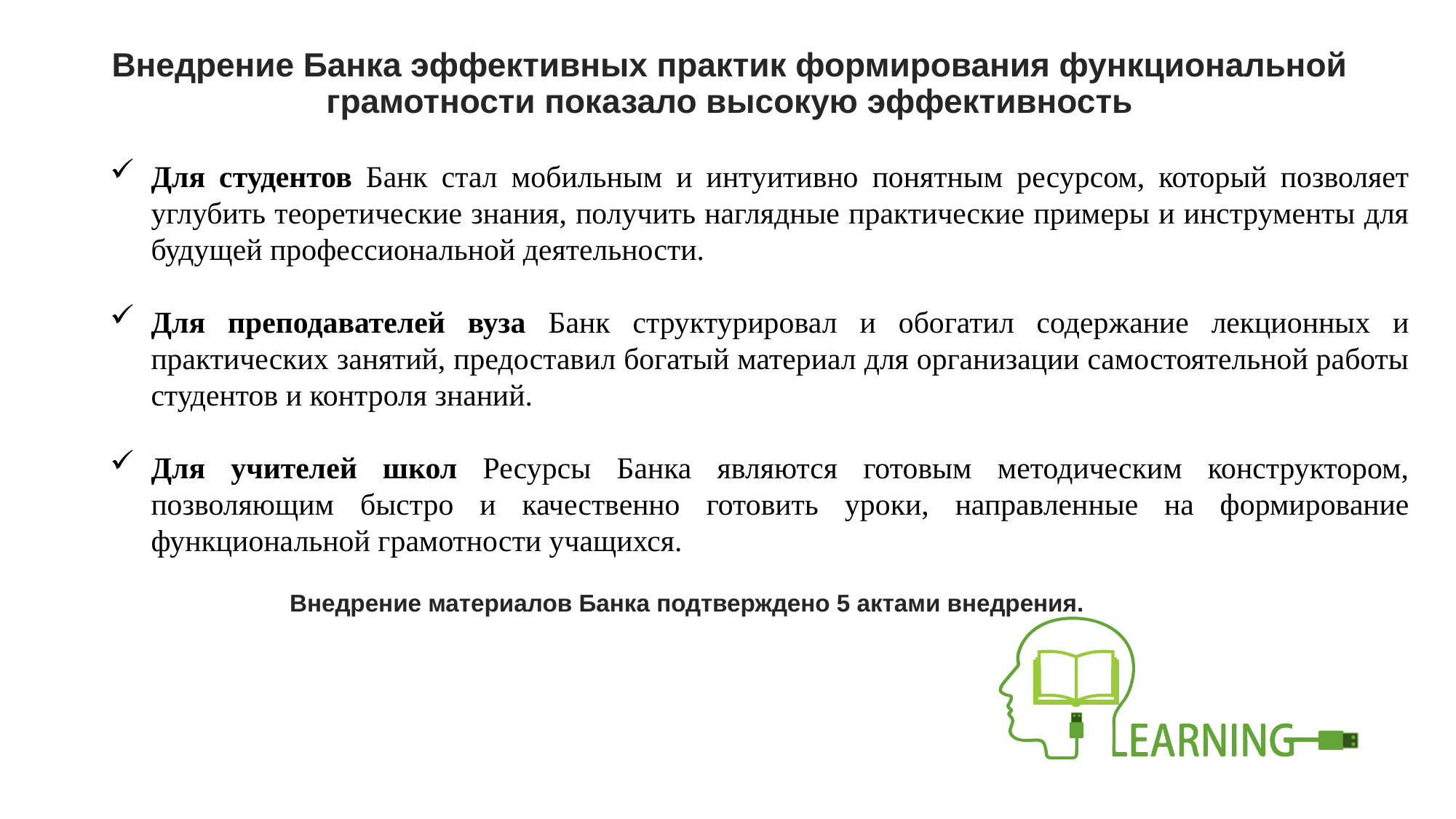

Внедрение Банка эффективных практик формирования функциональной грамотности показало высокую эффективность
Для студентов Банк стал мобильным и интуитивно понятным ресурсом, который позволяет углубить теоретические знания, получить наглядные практические примеры и инструменты для будущей профессиональной деятельности.

Для преподавателей вуза Банк структурировал и обогатил содержание лекционных и практических занятий, предоставил богатый материал для организации самостоятельной работы студентов и контроля знаний.

Для учителей школ Ресурсы Банка являются готовым методическим конструктором, позволяющим быстро и качественно готовить уроки, направленные на формирование функциональной грамотности учащихся.

Внедрение материалов Банка подтверждено 5 актами внедрения.